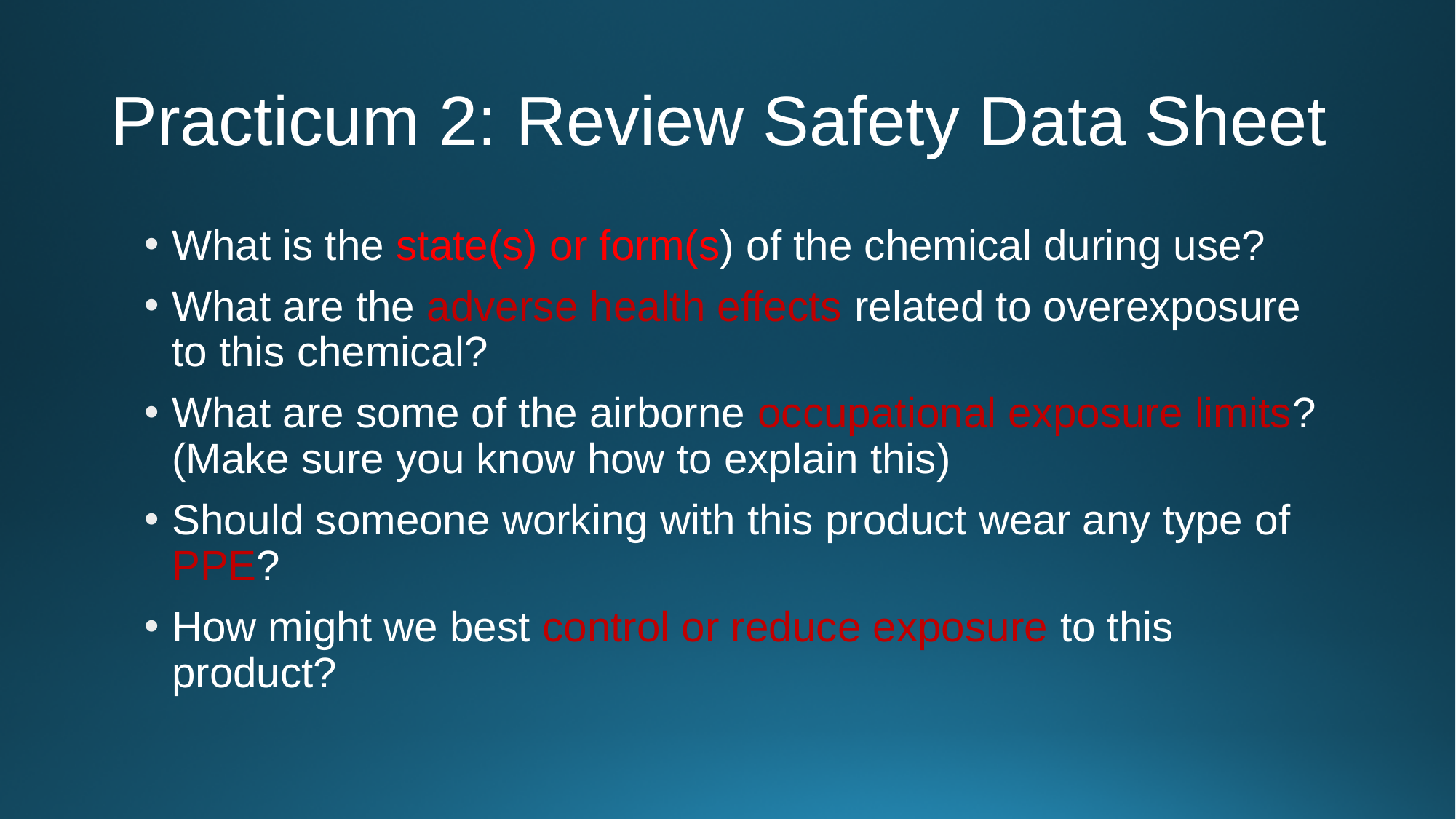

# Practicum 2: Review Safety Data Sheet
What is the state(s) or form(s) of the chemical during use?
What are the adverse health effects related to overexposure to this chemical?
What are some of the airborne occupational exposure limits? (Make sure you know how to explain this)
Should someone working with this product wear any type of PPE?
How might we best control or reduce exposure to this product?